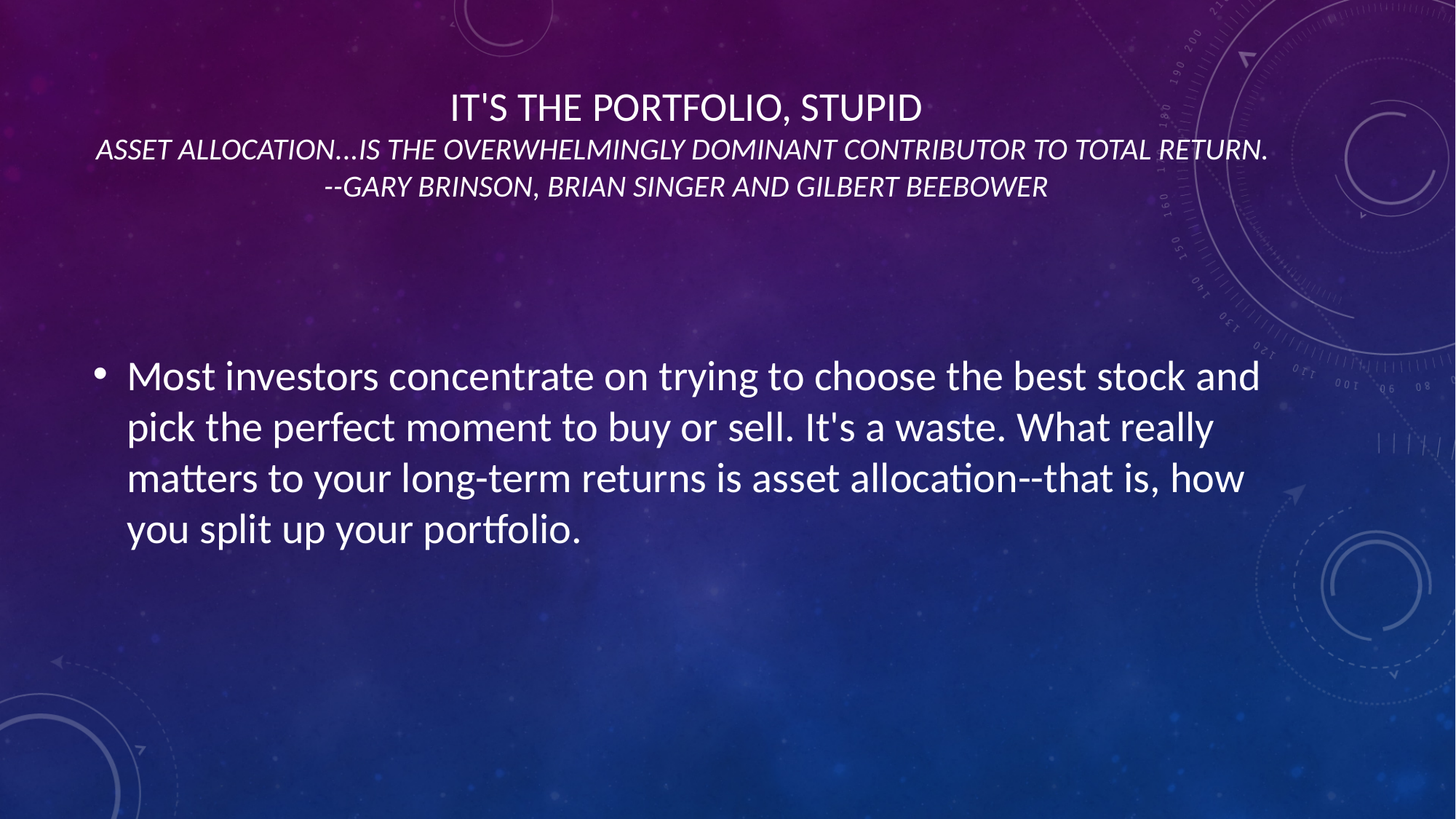

# It's the portfolio, stupid Asset allocation...is the overwhelmingly dominant contributor to total return. --Gary Brinson, Brian Singer and Gilbert Beebower
Most investors concentrate on trying to choose the best stock and pick the perfect moment to buy or sell. It's a waste. What really matters to your long-term returns is asset allocation--that is, how you split up your portfolio.